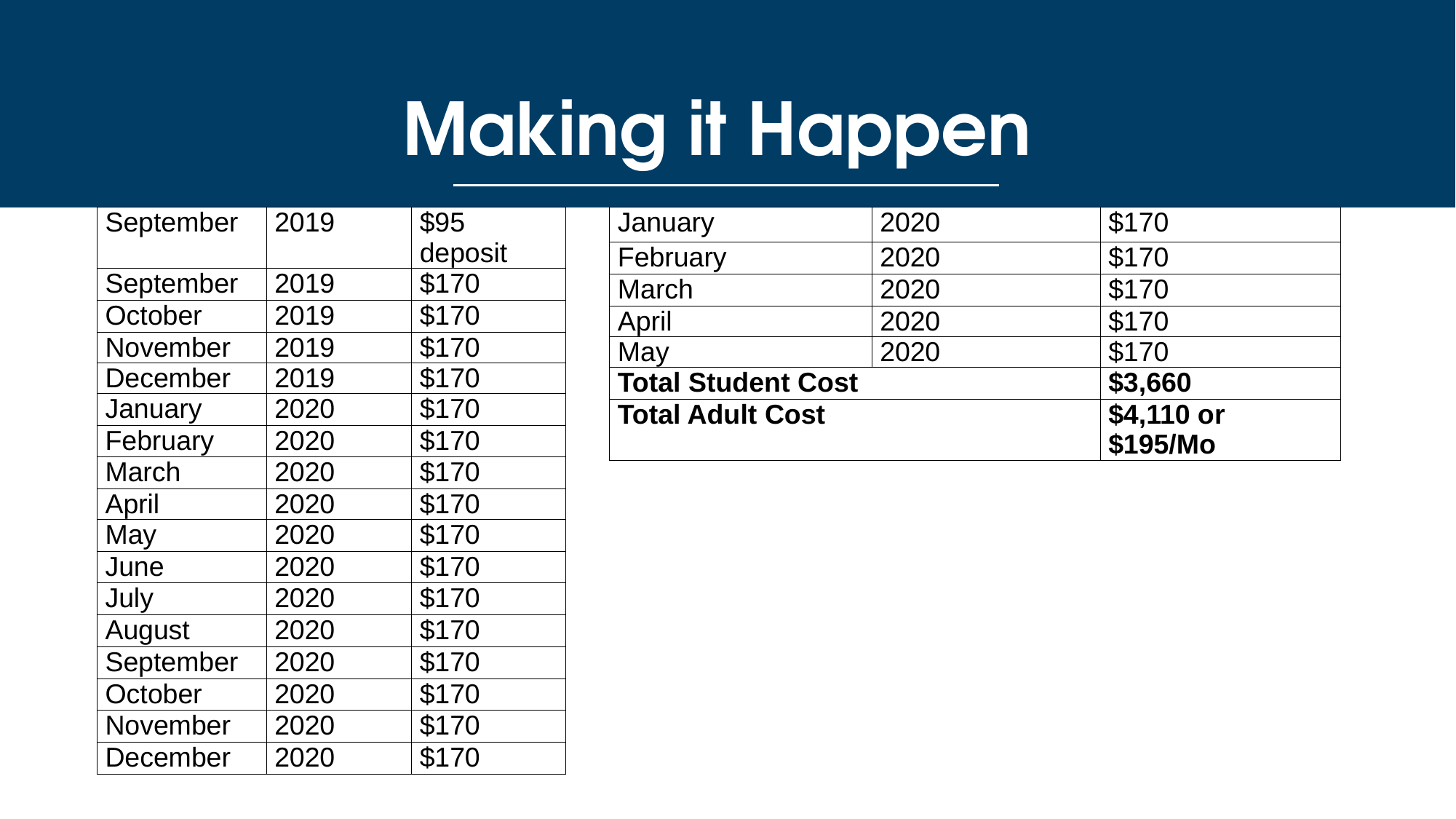

Making it Happen
| September | 2019 | $95 deposit |
| --- | --- | --- |
| September | 2019 | $170 |
| October | 2019 | $170 |
| November | 2019 | $170 |
| December | 2019 | $170 |
| January | 2020 | $170 |
| February | 2020 | $170 |
| March | 2020 | $170 |
| April | 2020 | $170 |
| May | 2020 | $170 |
| June | 2020 | $170 |
| July | 2020 | $170 |
| August | 2020 | $170 |
| September | 2020 | $170 |
| October | 2020 | $170 |
| November | 2020 | $170 |
| December | 2020 | $170 |
| January | 2020 | $170 |
| --- | --- | --- |
| February | 2020 | $170 |
| March | 2020 | $170 |
| April | 2020 | $170 |
| May | 2020 | $170 |
| Total Student Cost |  | $3,660 |
| Total Adult Cost |  | $4,110 or $195/Mo |